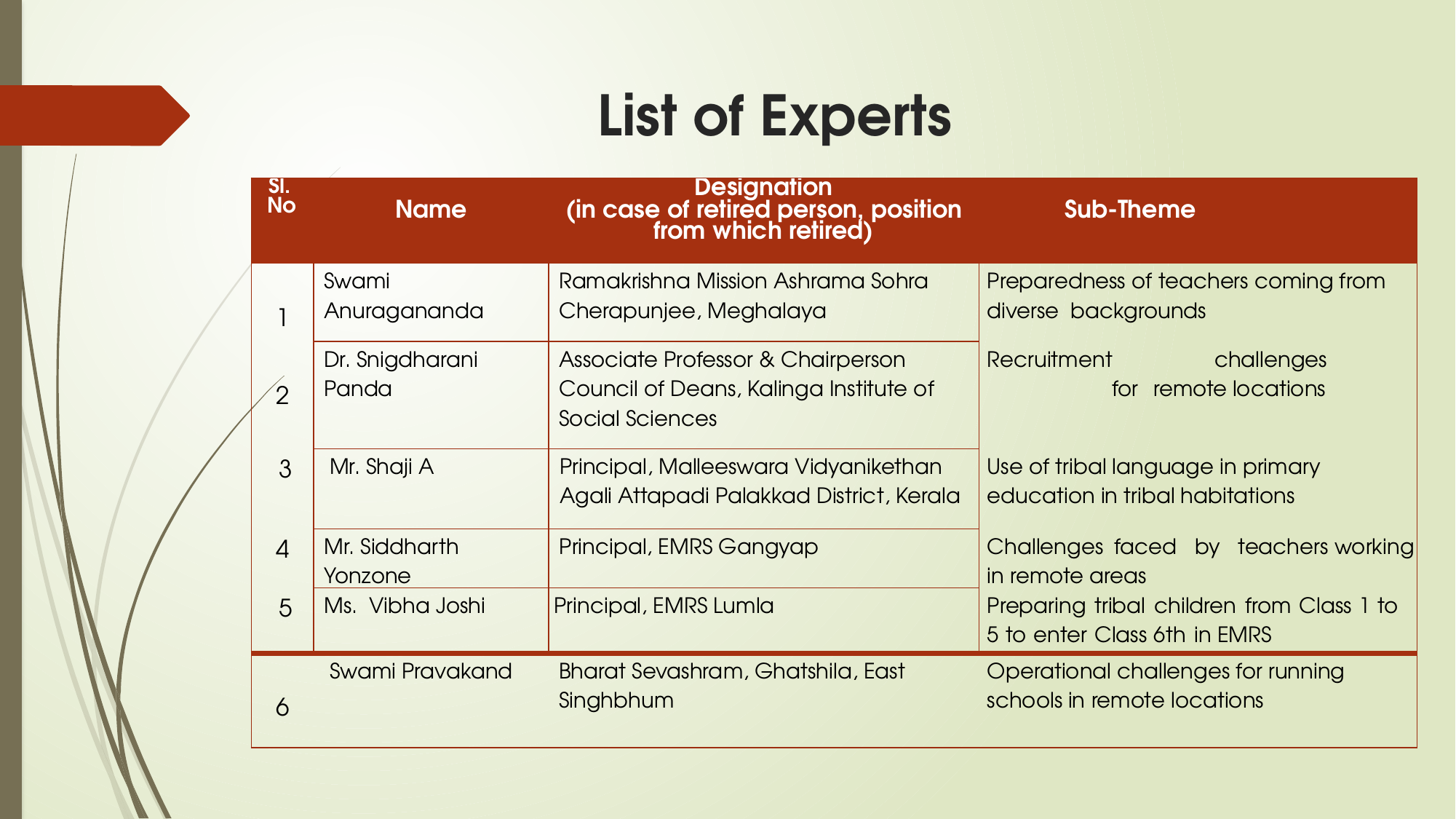

# List of Experts
| Sl. No | Name | Designation (in case of retired person, position from which retired) | Sub-Theme |
| --- | --- | --- | --- |
| 1 | Swami Anuragananda | Ramakrishna Mission Ashrama Sohra Cherapunjee, Meghalaya | Preparedness of teachers coming from diverse backgrounds |
| 2 | Dr. Snigdharani Panda | Associate Professor & Chairperson Council of Deans, Kalinga Institute of Social Sciences | Recruitment challenges for remote locations |
| 3 | Mr. Shaji A | Principal, Malleeswara Vidyanikethan Agali Attapadi Palakkad District, Kerala | Use of tribal language in primary education in tribal habitations |
| 4 | Mr. Siddharth Yonzone | Principal, EMRS Gangyap | Challenges faced by teachers working in remote areas |
| 5 | Ms.  Vibha Joshi | Principal, EMRS Lumla | Preparing tribal children from Class 1 to 5 to enter Class 6th in EMRS |
| 6 | Swami Pravakand | Bharat Sevashram, Ghatshila, East Singhbhum | Operational challenges for running schools in remote locations |